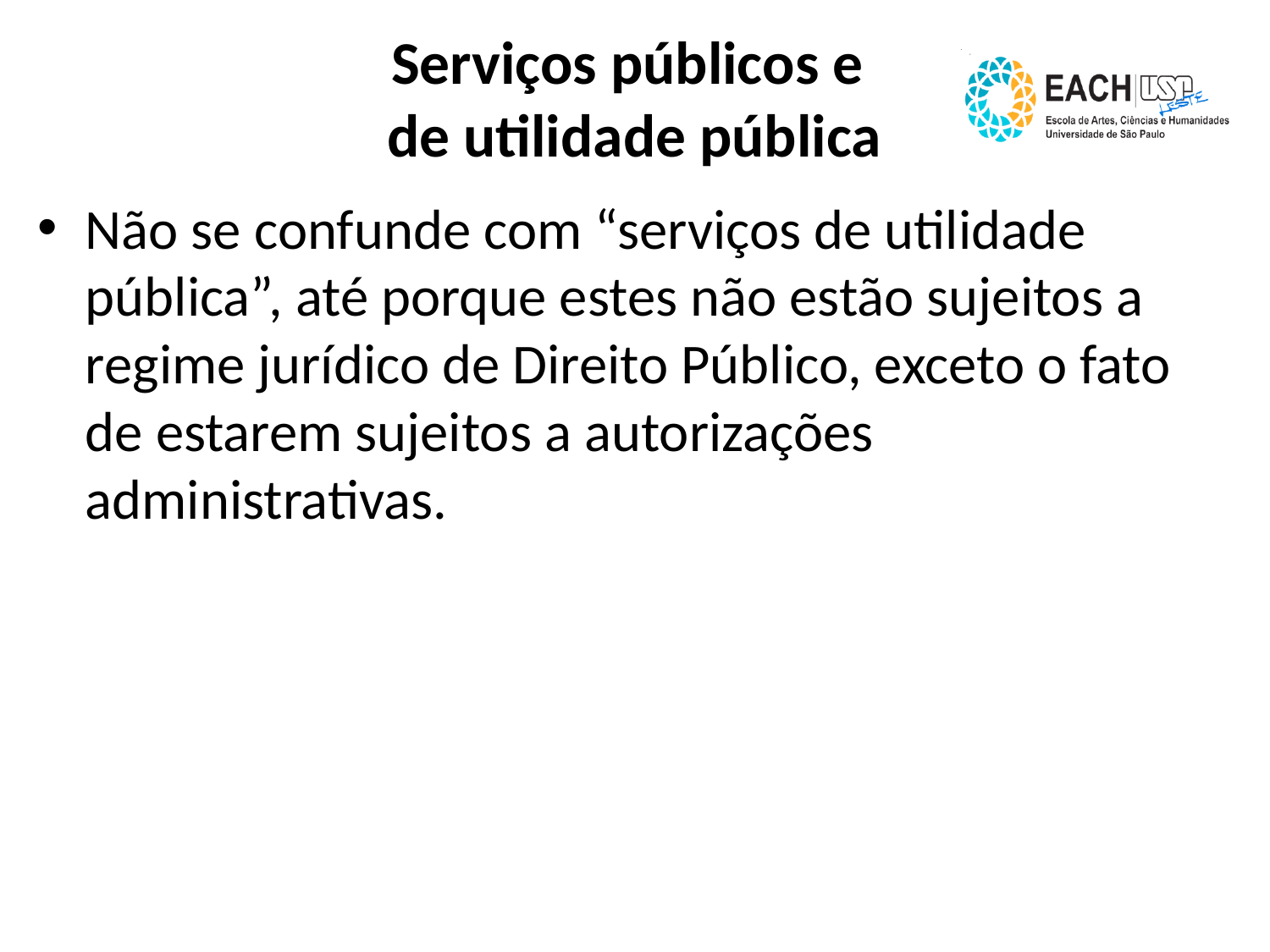

# Serviços públicos e de utilidade pública
Não se confunde com “serviços de utilidade pública”, até porque estes não estão sujeitos a regime jurídico de Direito Público, exceto o fato de estarem sujeitos a autorizações administrativas.